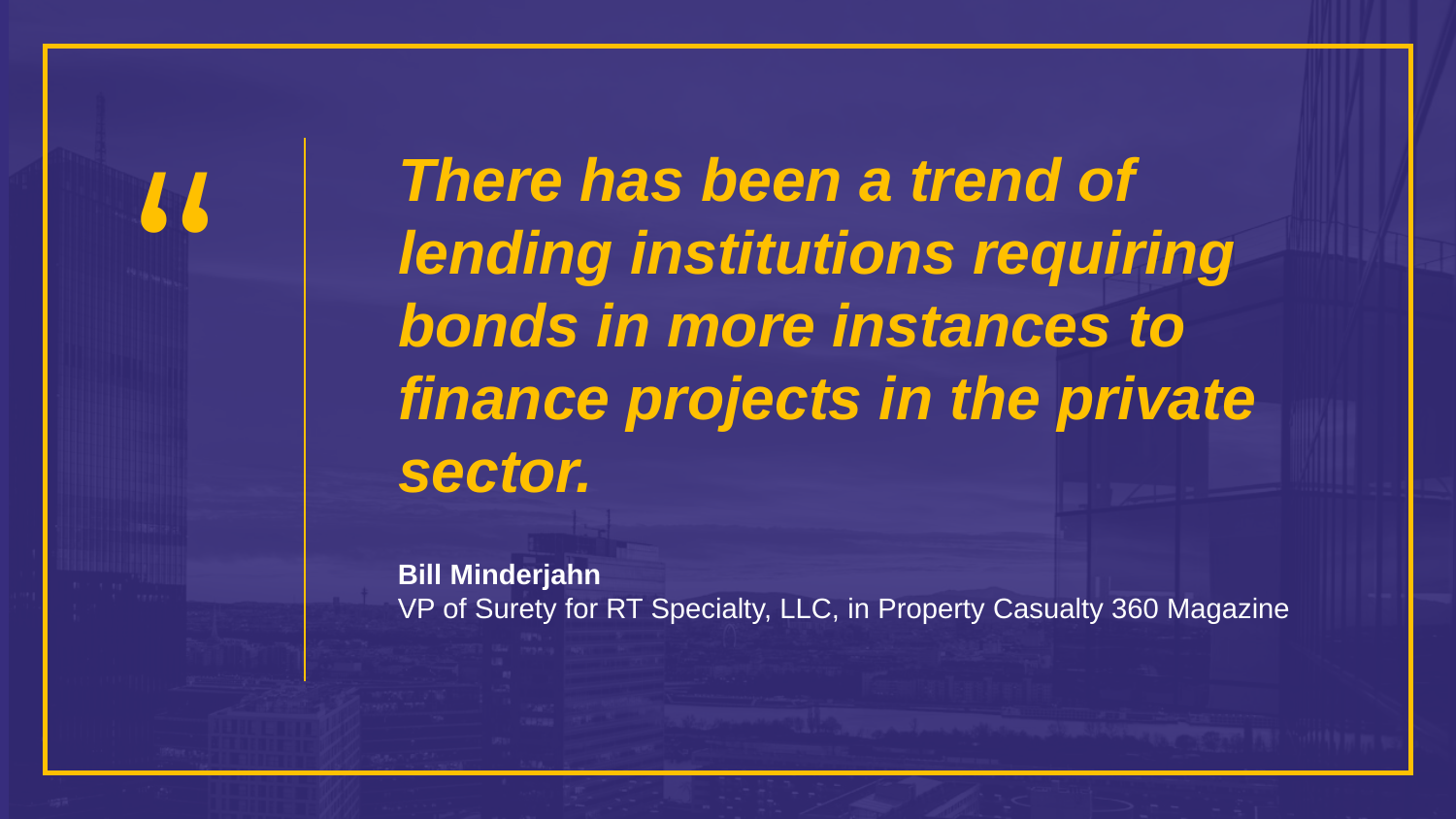

“
There has been a trend of lending institutions requiring bonds in more instances to finance projects in the private sector.
Bill Minderjahn
VP of Surety for RT Specialty, LLC, in Property Casualty 360 Magazine